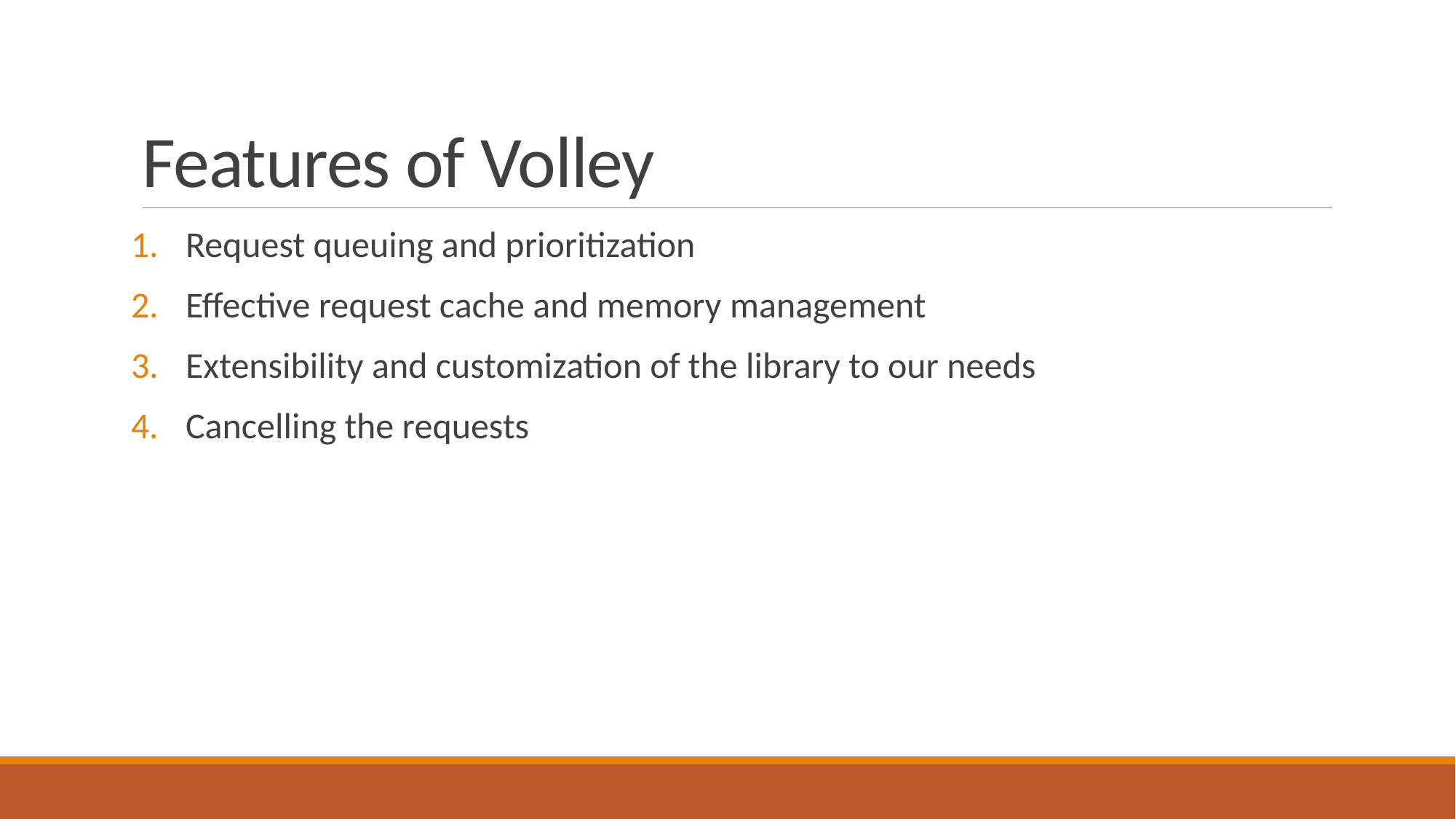

# Features of Volley
Request queuing and prioritization
Effective request cache and memory management
Extensibility and customization of the library to our needs
Cancelling the requests